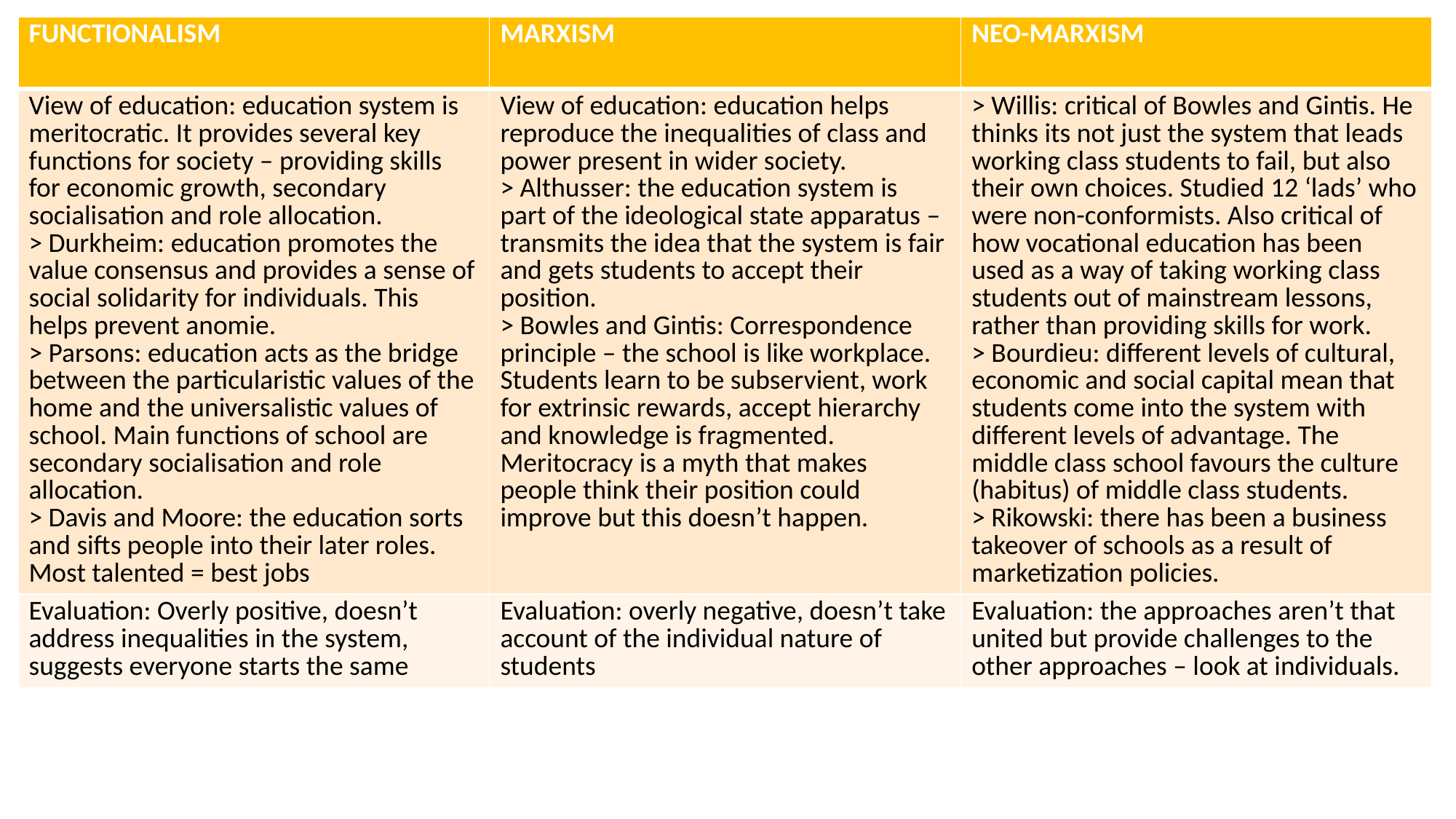

| FUNCTIONALISM | MARXISM | NEO-MARXISM |
| --- | --- | --- |
| View of education: education system is meritocratic. It provides several key functions for society – providing skills for economic growth, secondary socialisation and role allocation. > Durkheim: education promotes the value consensus and provides a sense of social solidarity for individuals. This helps prevent anomie. > Parsons: education acts as the bridge between the particularistic values of the home and the universalistic values of school. Main functions of school are secondary socialisation and role allocation. > Davis and Moore: the education sorts and sifts people into their later roles. Most talented = best jobs | View of education: education helps reproduce the inequalities of class and power present in wider society. > Althusser: the education system is part of the ideological state apparatus – transmits the idea that the system is fair and gets students to accept their position. > Bowles and Gintis: Correspondence principle – the school is like workplace. Students learn to be subservient, work for extrinsic rewards, accept hierarchy and knowledge is fragmented. Meritocracy is a myth that makes people think their position could improve but this doesn’t happen. | > Willis: critical of Bowles and Gintis. He thinks its not just the system that leads working class students to fail, but also their own choices. Studied 12 ‘lads’ who were non-conformists. Also critical of how vocational education has been used as a way of taking working class students out of mainstream lessons, rather than providing skills for work. > Bourdieu: different levels of cultural, economic and social capital mean that students come into the system with different levels of advantage. The middle class school favours the culture (habitus) of middle class students. > Rikowski: there has been a business takeover of schools as a result of marketization policies. |
| Evaluation: Overly positive, doesn’t address inequalities in the system, suggests everyone starts the same | Evaluation: overly negative, doesn’t take account of the individual nature of students | Evaluation: the approaches aren’t that united but provide challenges to the other approaches – look at individuals. |